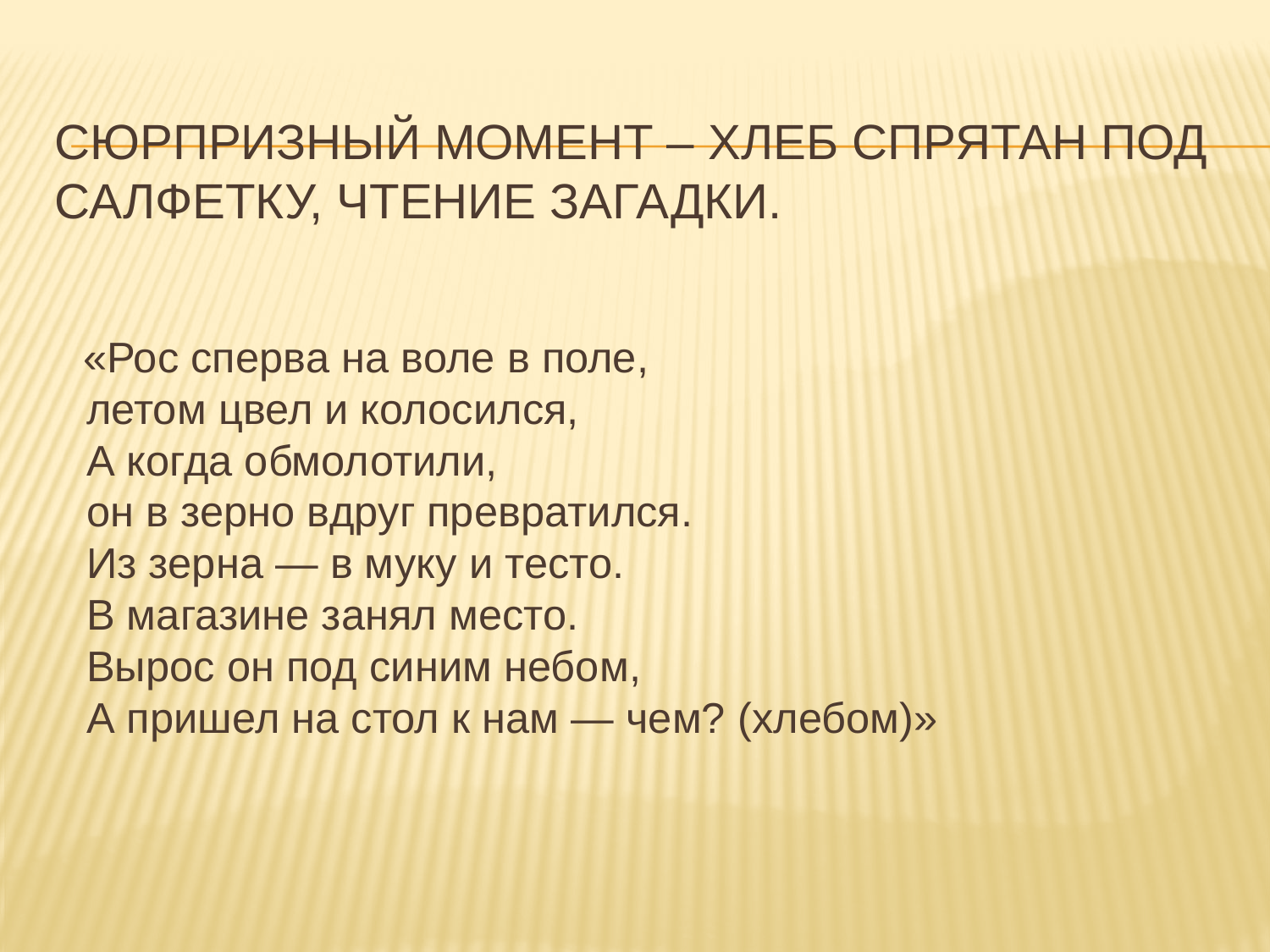

# Сюрпризный момент – хлеб спрятан под салфетку, чтение загадки.
   «Рос сперва на воле в поле,
летом цвел и колосился,
А когда обмолотили,
он в зерно вдруг превратился.
Из зерна — в муку и тесто.
В магазине занял место.
Вырос он под синим небом,
А пришел на стол к нам — чем? (хлебом)»